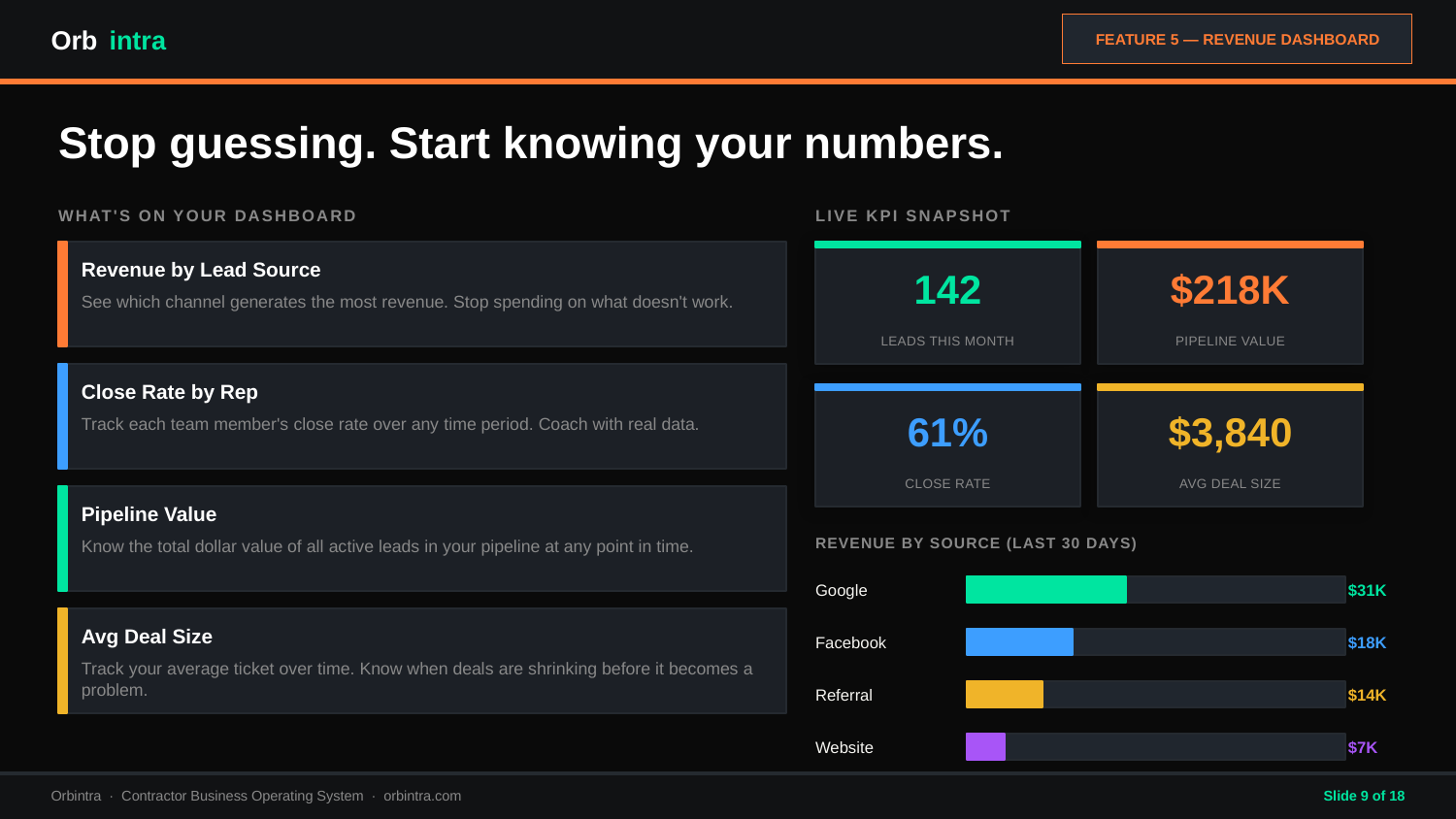

Orb
intra

FEATURE 5 — REVENUE DASHBOARD

Stop guessing. Start knowing your numbers.
WHAT'S ON YOUR DASHBOARD
LIVE KPI SNAPSHOT

Revenue by Lead Source
142
$218K
See which channel generates the most revenue. Stop spending on what doesn't work.
LEADS THIS MONTH
PIPELINE VALUE

Close Rate by Rep

61%
$3,840
Track each team member's close rate over any time period. Coach with real data.
CLOSE RATE
AVG DEAL SIZE

Pipeline Value
REVENUE BY SOURCE (LAST 30 DAYS)
Know the total dollar value of all active leads in your pipeline at any point in time.
Google
$31K

Avg Deal Size
Facebook
$18K

Track your average ticket over time. Know when deals are shrinking before it becomes a problem.
Referral
$14K

Website
$7K

Orbintra  ·  Contractor Business Operating System  ·  orbintra.com
Slide 9 of 18